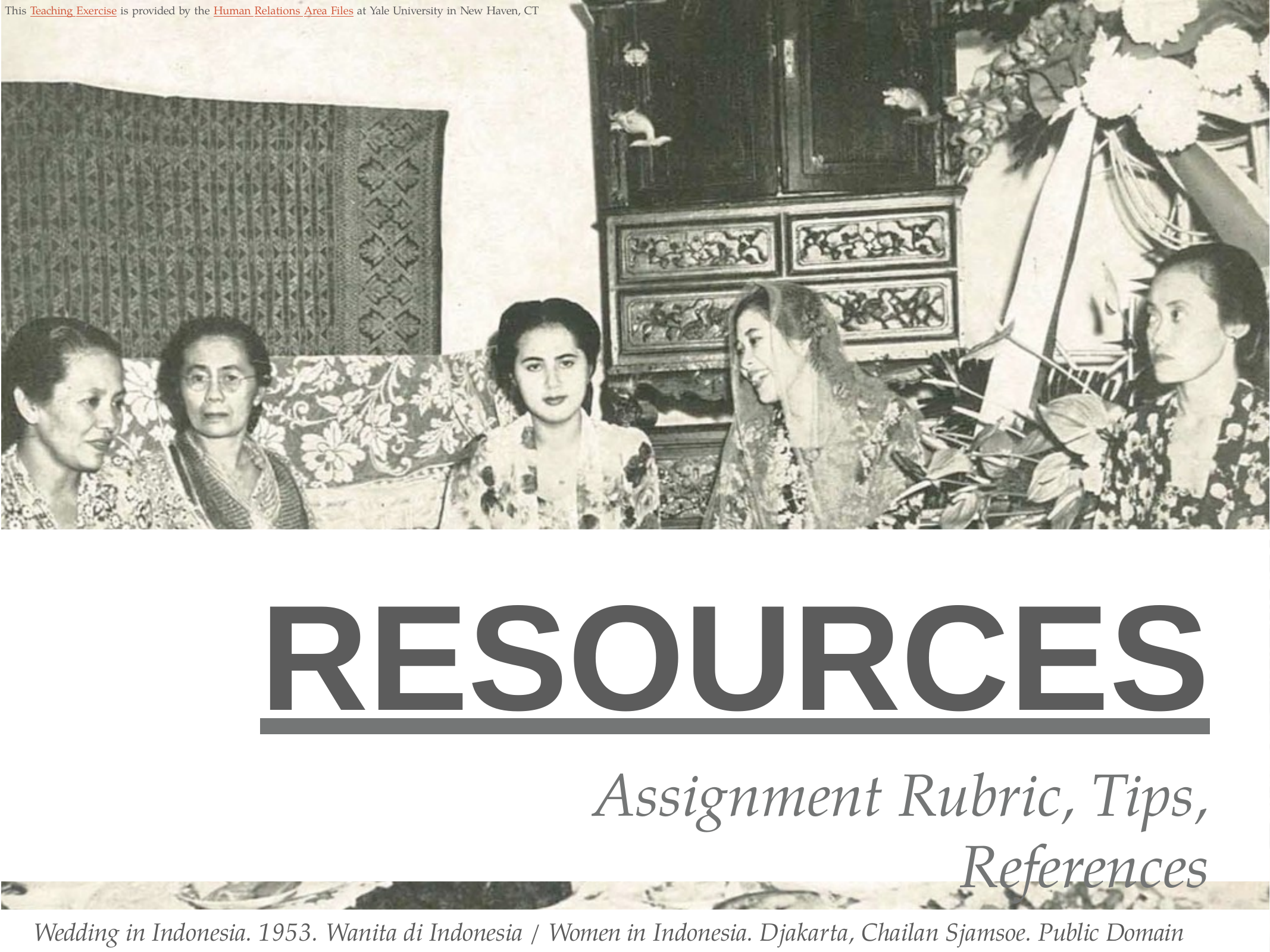

This Teaching Exercise is provided by the Human Relations Area Files at Yale University in New Haven, CT
RESOURCES
Assignment Rubric, Tips, References

Wedding in Indonesia. 1953. Wanita di Indonesia / Women in Indonesia. Djakarta, Chailan Sjamsoe. Public Domain Image